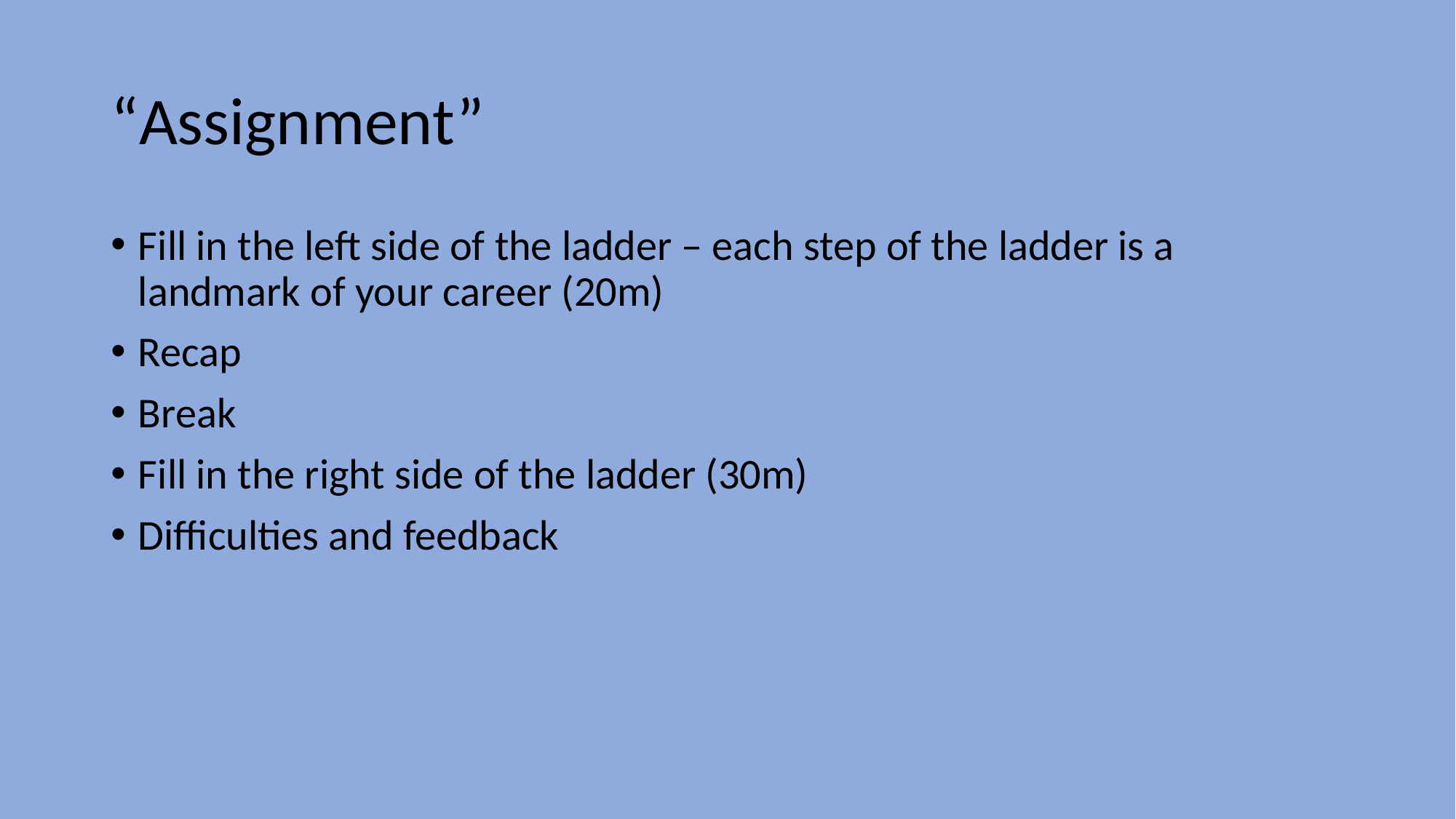

# “Assignment”
Fill in the left side of the ladder – each step of the ladder is a landmark of your career (20m)
Recap
Break
Fill in the right side of the ladder (30m)
Difficulties and feedback